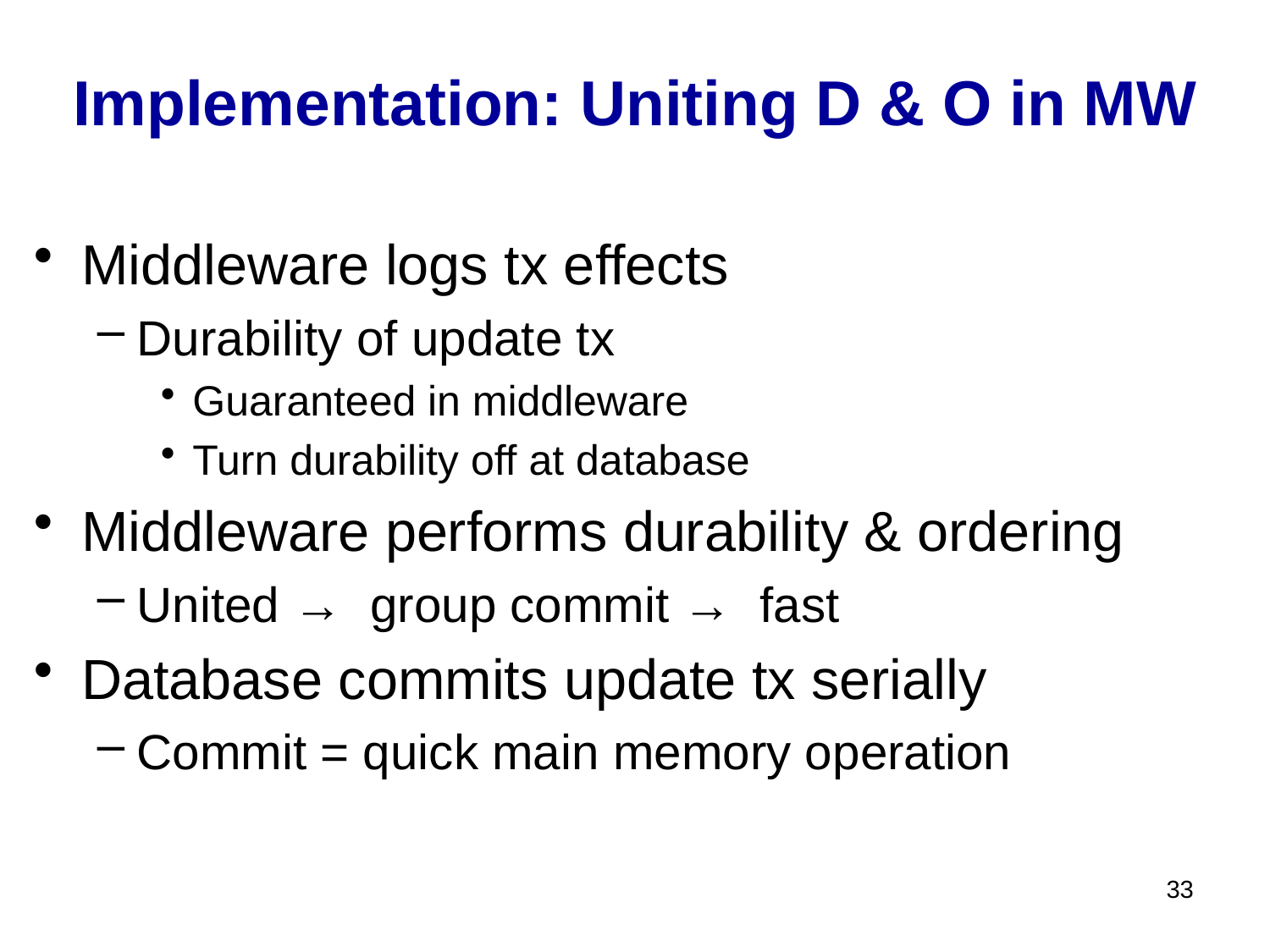

# Implementation: Uniting D & O in MW
Middleware logs tx effects
Durability of update tx
Guaranteed in middleware
Turn durability off at database
Middleware performs durability & ordering
United →  group commit →  fast
Database commits update tx serially
Commit = quick main memory operation
33